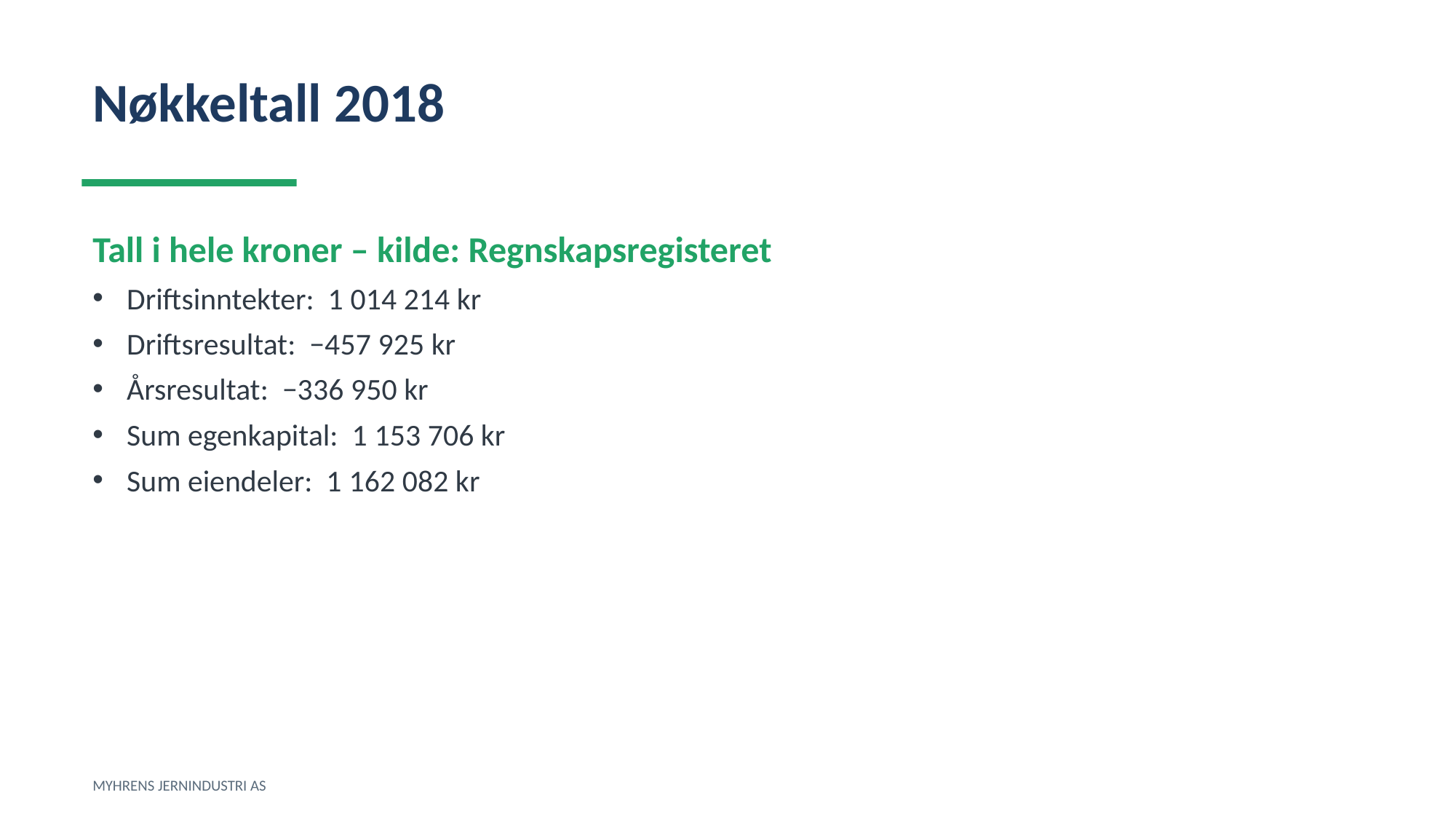

Nøkkeltall 2018

Tall i hele kroner – kilde: Regnskapsregisteret
Driftsinntekter:  1 014 214 kr
Driftsresultat:  −457 925 kr
Årsresultat:  −336 950 kr
Sum egenkapital:  1 153 706 kr
Sum eiendeler:  1 162 082 kr
MYHRENS JERNINDUSTRI AS